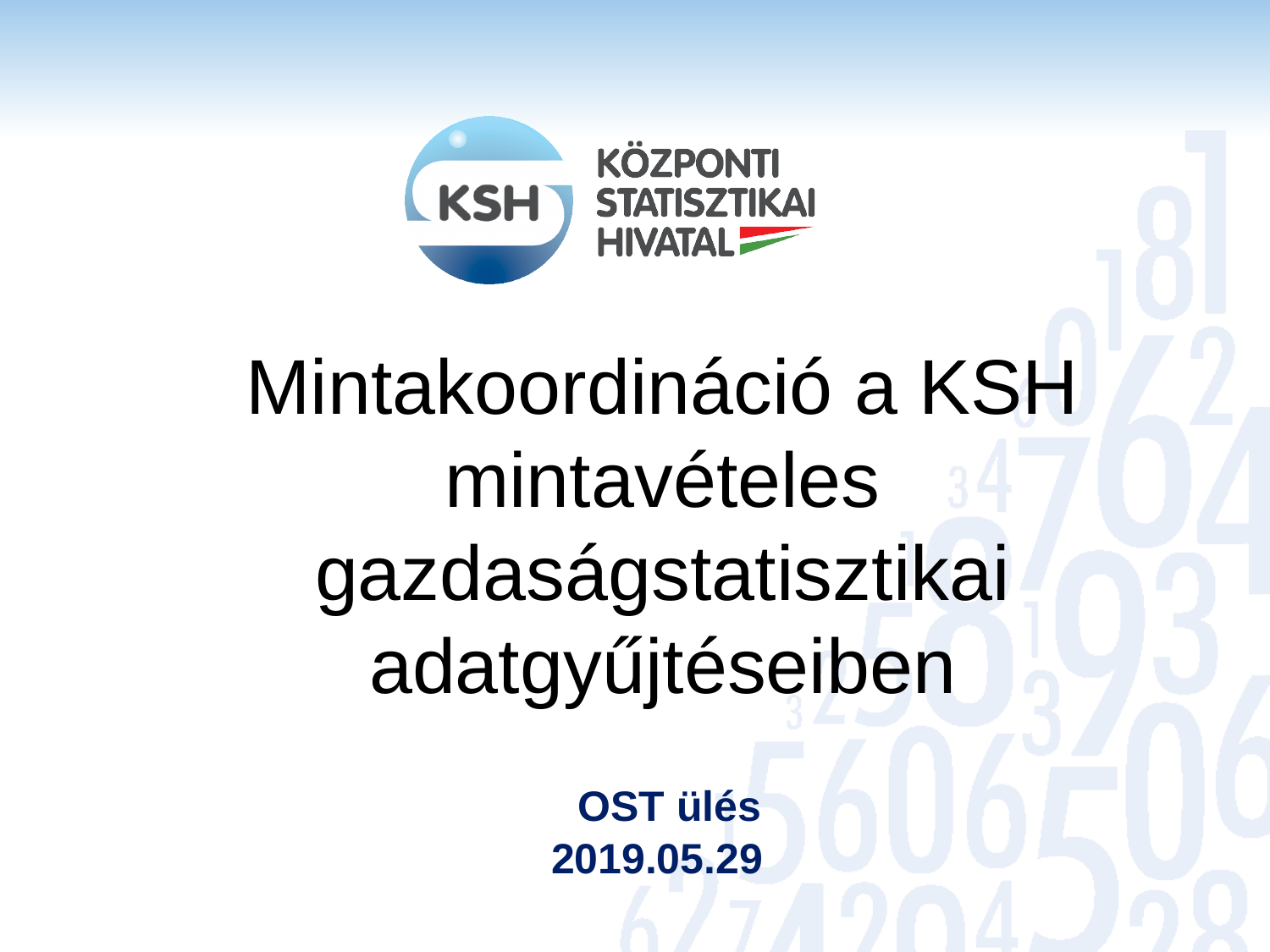

# Mintakoordináció a KSH mintavételes gazdaságstatisztikai adatgyűjtéseiben OST ülés 2019.05.29